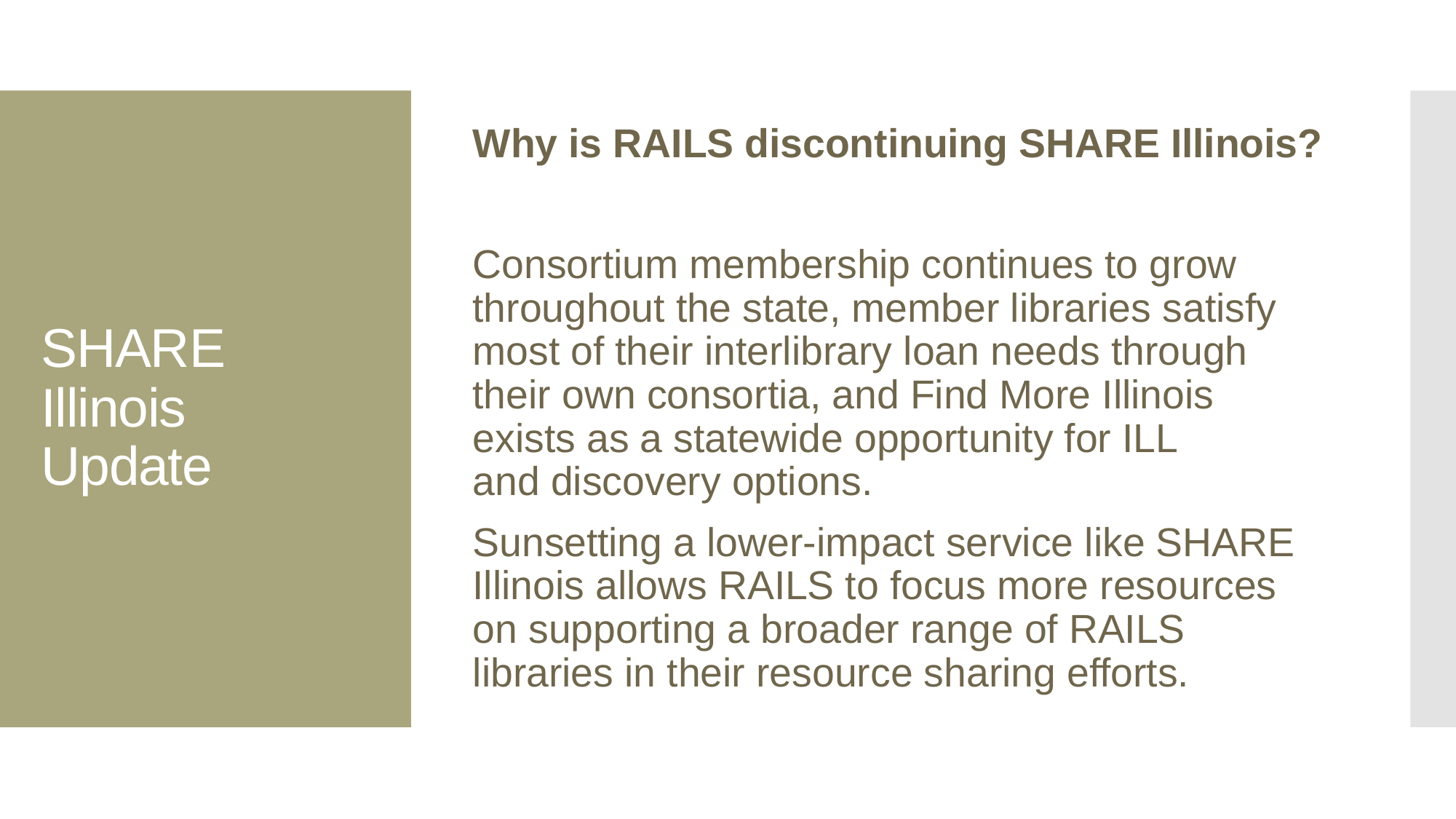

Why is RAILS discontinuing SHARE Illinois?

Consortium membership continues to grow throughout the state, member libraries satisfy most of their interlibrary loan needs through their own consortia, and Find More Illinois exists as a statewide opportunity for ILL and discovery options.
Sunsetting a lower-impact service like SHARE Illinois allows RAILS to focus more resources on supporting a broader range of RAILS libraries in their resource sharing efforts.
# SHARE Illinois Update